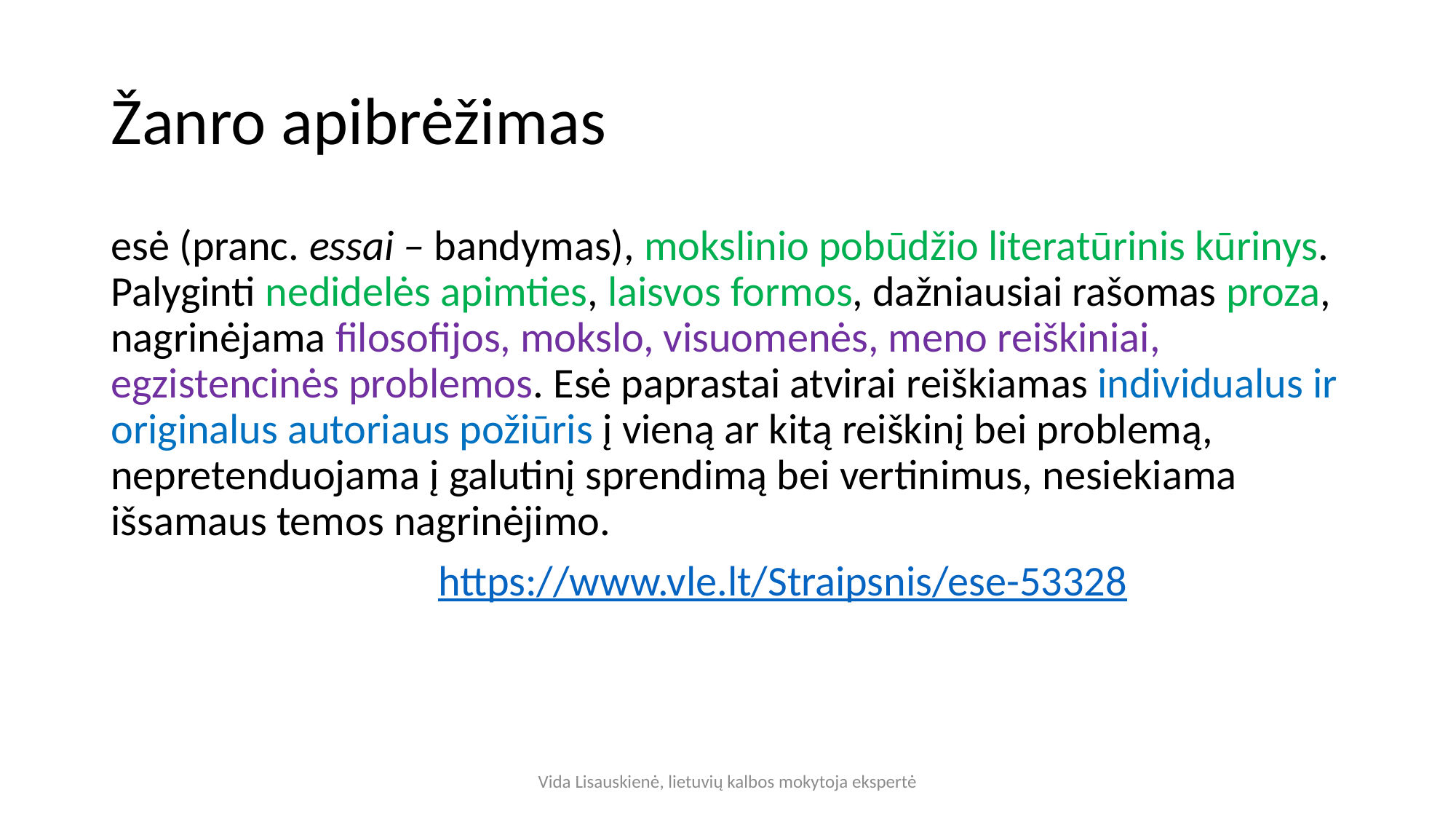

# Žanro apibrėžimas
esė (pranc. essai – bandymas), mokslinio pobūdžio literatūrinis kūrinys. Palyginti nedidelės apimties, laisvos formos, dažniausiai rašomas proza, nagrinėjama filosofijos, mokslo, visuomenės, meno reiškiniai,  egzistencinės problemos. Esė paprastai atvirai reiškiamas individualus ir originalus autoriaus požiūris į vieną ar kitą reiškinį bei problemą, nepretenduojama į galutinį sprendimą bei vertinimus, nesiekiama išsamaus temos nagrinėjimo.
			https://www.vle.lt/Straipsnis/ese-53328

Vida Lisauskienė, lietuvių kalbos mokytoja ekspertė